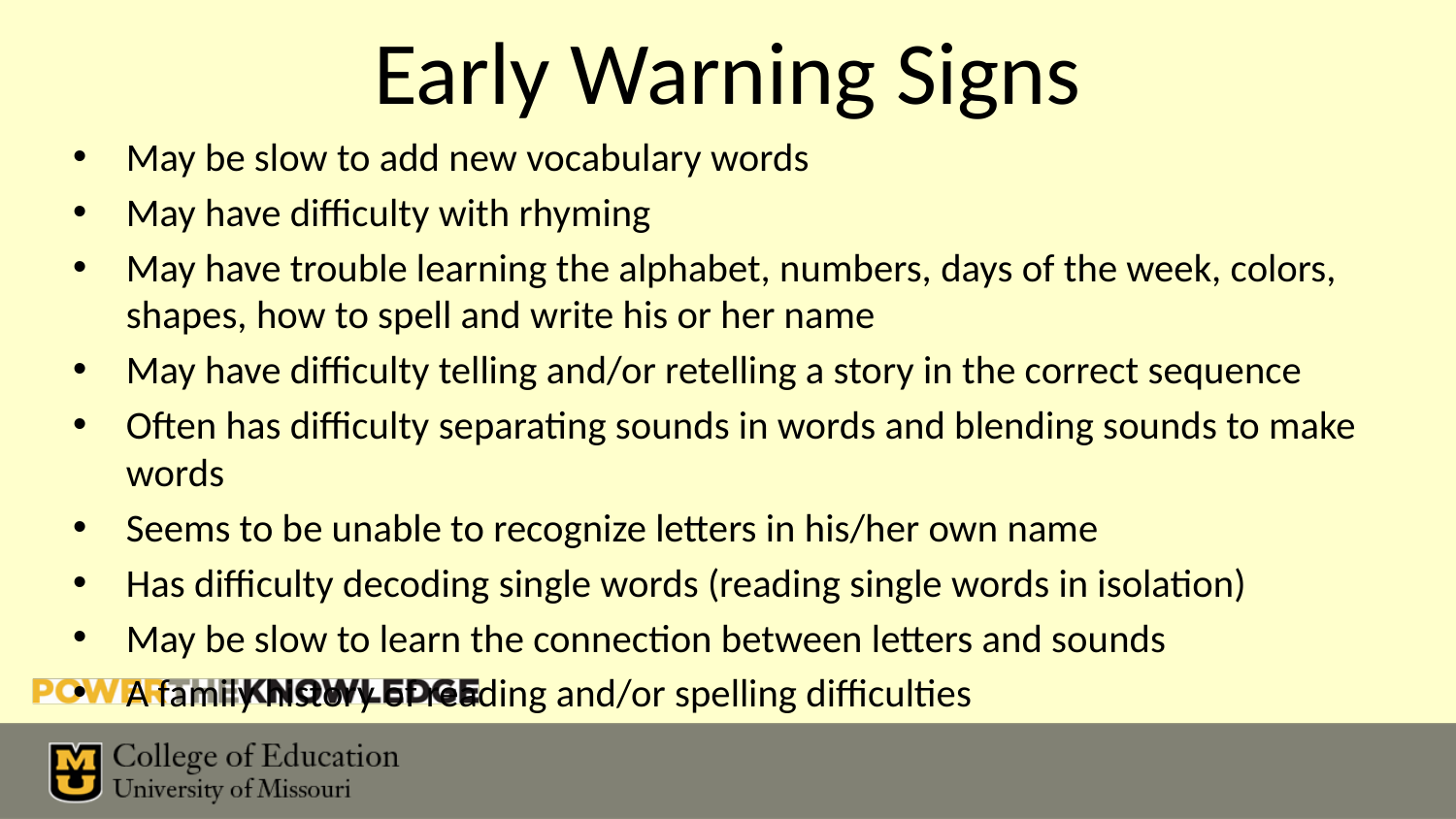

# Early Warning Signs
May be slow to add new vocabulary words
May have difficulty with rhyming
May have trouble learning the alphabet, numbers, days of the week, colors, shapes, how to spell and write his or her name
May have difficulty telling and/or retelling a story in the correct sequence
Often has difficulty separating sounds in words and blending sounds to make words
Seems to be unable to recognize letters in his/her own name
Has difficulty decoding single words (reading single words in isolation)
May be slow to learn the connection between letters and sounds
A family history of reading and/or spelling difficulties